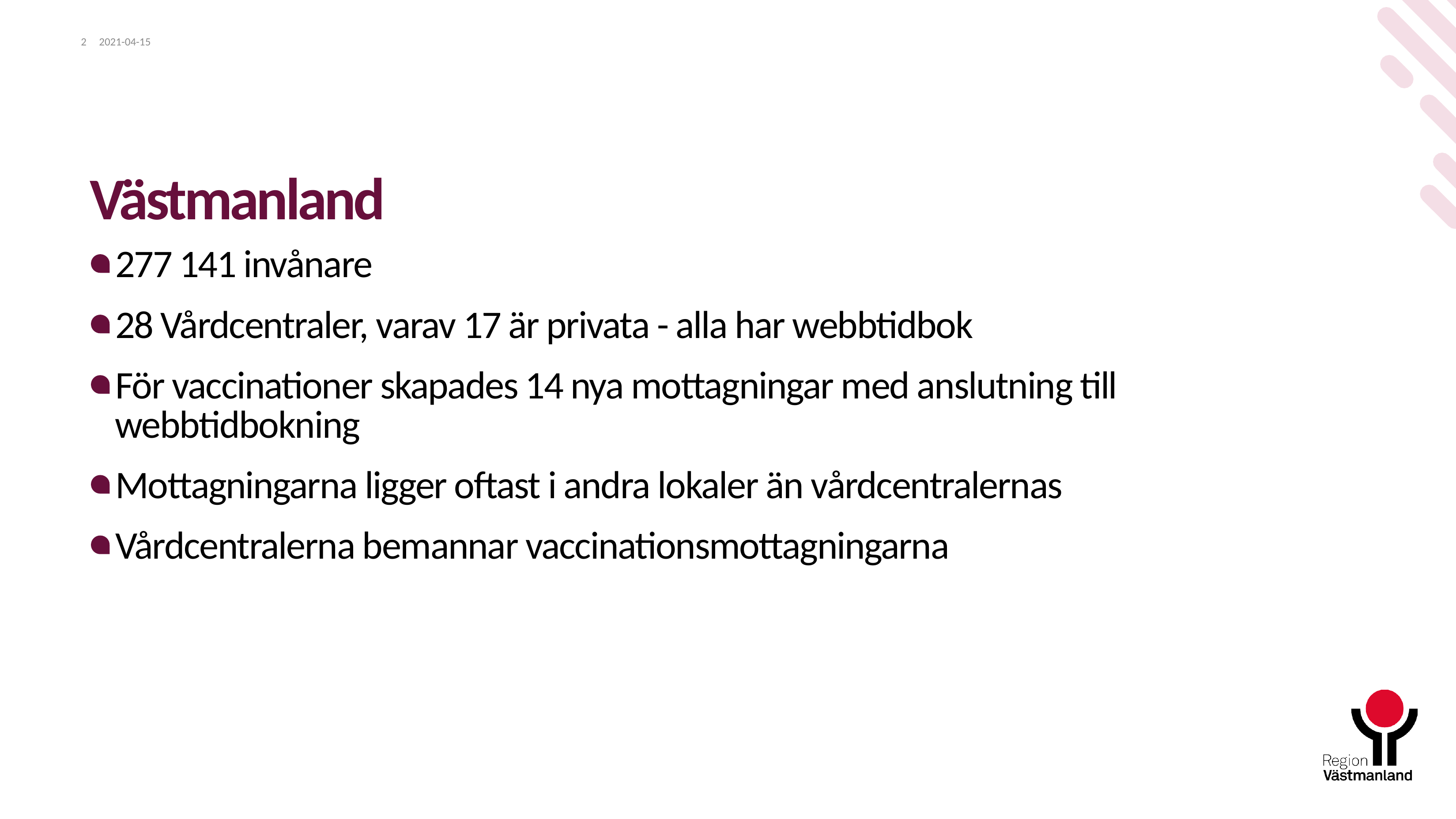

2
2021-04-15
# Västmanland
277 141 invånare
28 Vårdcentraler, varav 17 är privata - alla har webbtidbok
För vaccinationer skapades 14 nya mottagningar med anslutning till webbtidbokning
Mottagningarna ligger oftast i andra lokaler än vårdcentralernas
Vårdcentralerna bemannar vaccinationsmottagningarna